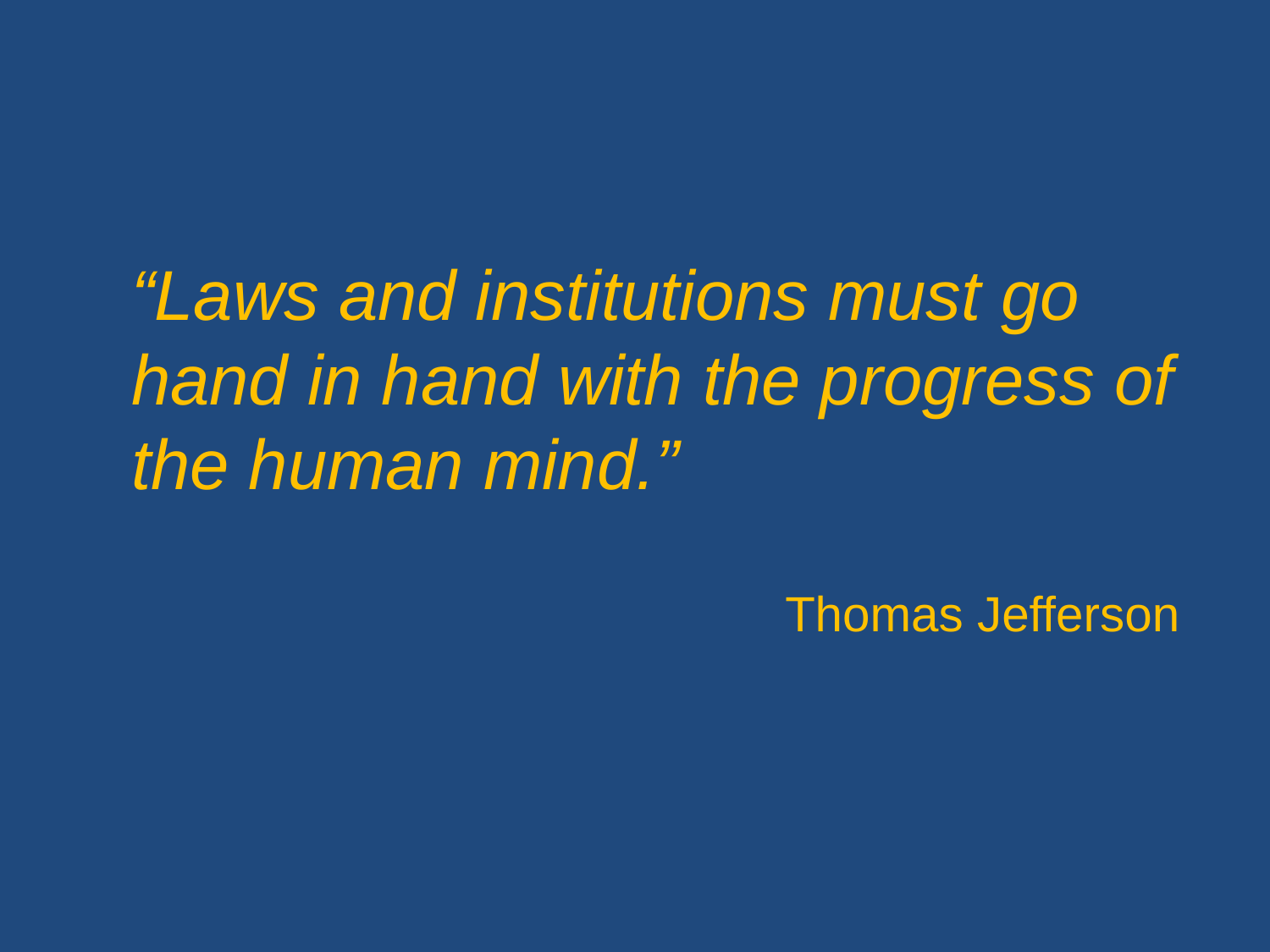

“Laws and institutions must go hand in hand with the progress of the human mind.”

Thomas Jefferson